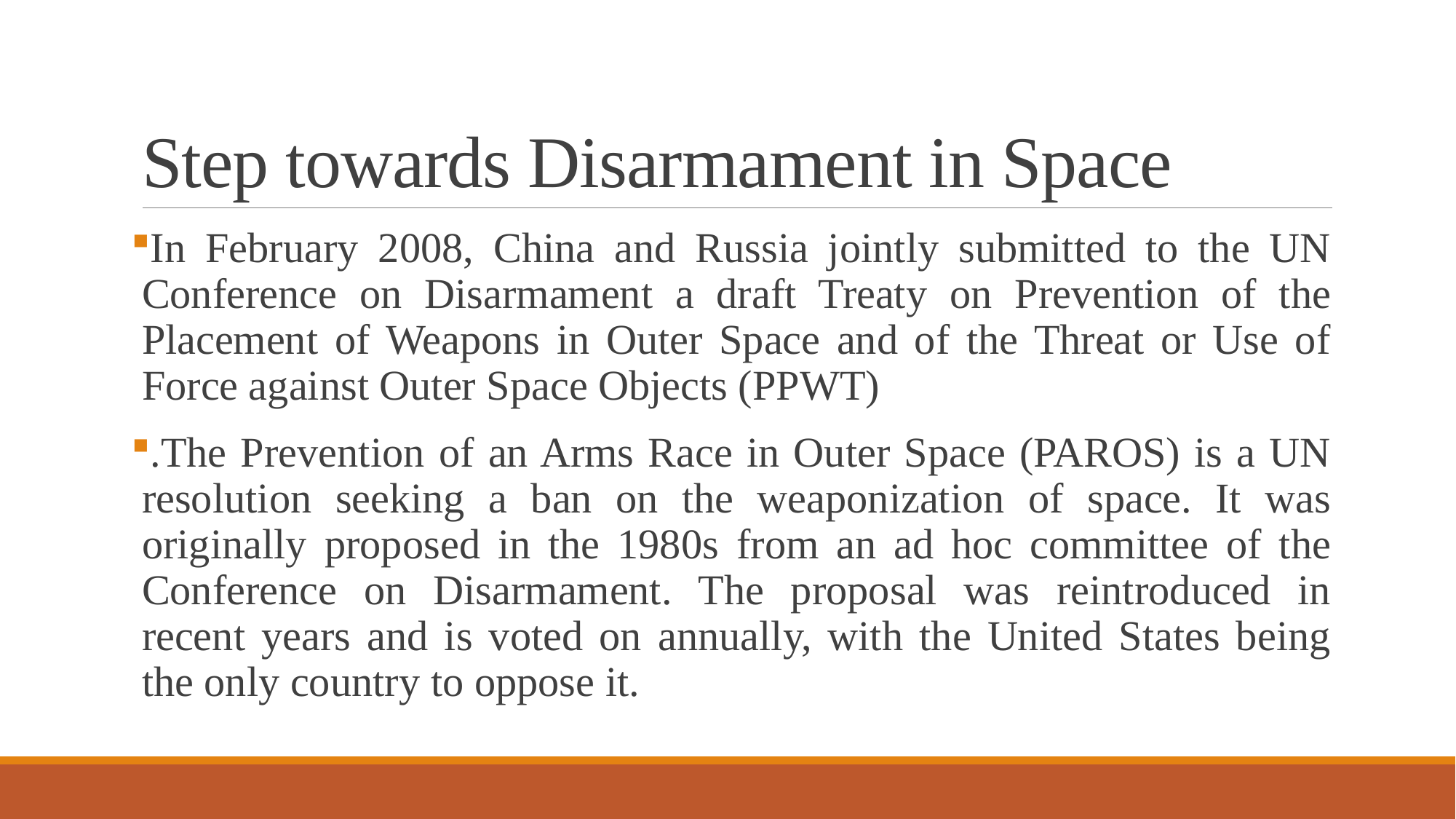

# Step towards Disarmament in Space
In February 2008, China and Russia jointly submitted to the UN Conference on Disarmament a draft Treaty on Prevention of the Placement of Weapons in Outer Space and of the Threat or Use of Force against Outer Space Objects (PPWT)
.The Prevention of an Arms Race in Outer Space (PAROS) is a UN resolution seeking a ban on the weaponization of space. It was originally proposed in the 1980s from an ad hoc committee of the Conference on Disarmament. The proposal was reintroduced in recent years and is voted on annually, with the United States being the only country to oppose it.